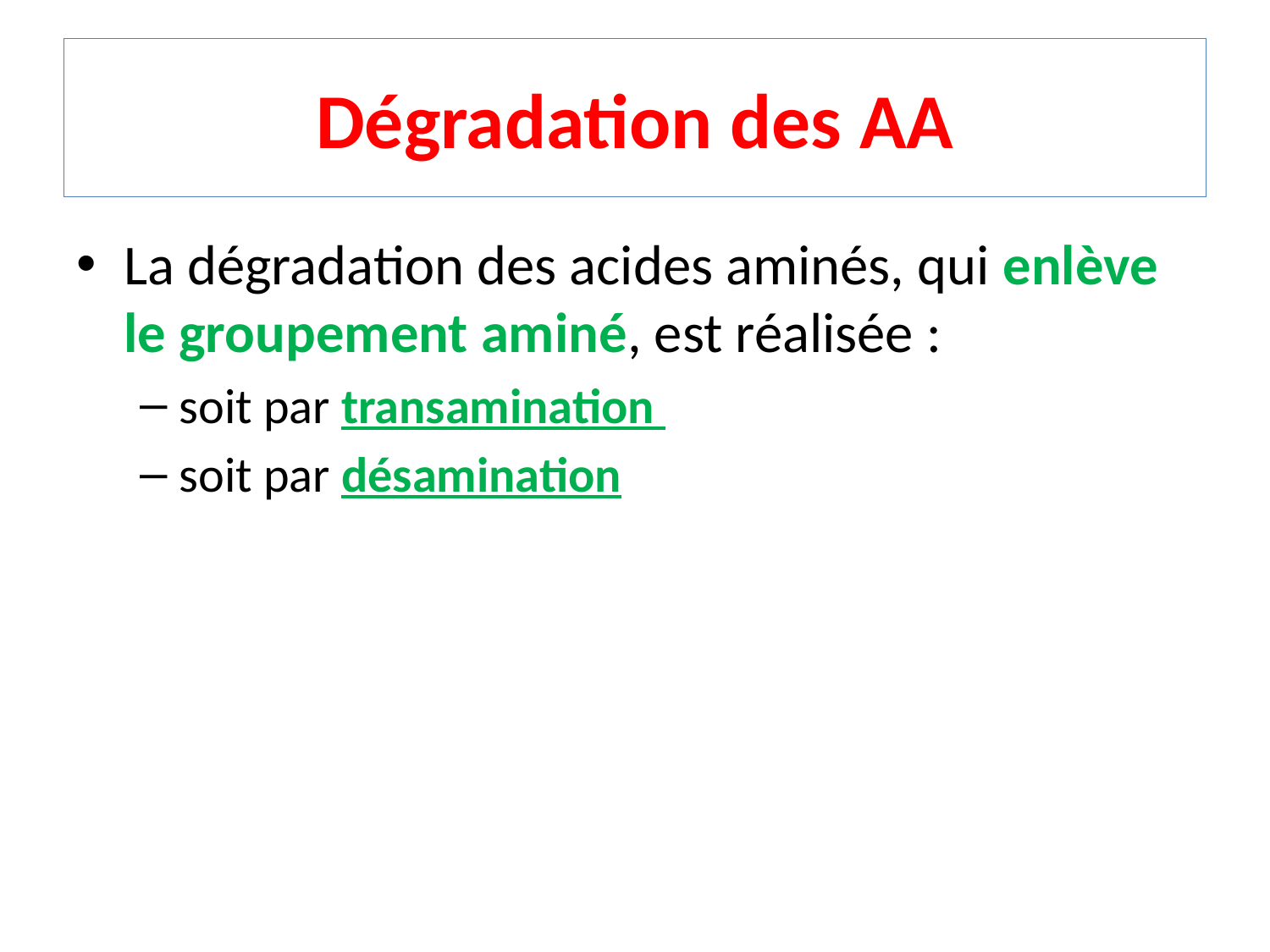

# Dégradation des AA
La dégradation des acides aminés, qui enlève le groupement aminé, est réalisée :
soit par transamination
soit par désamination